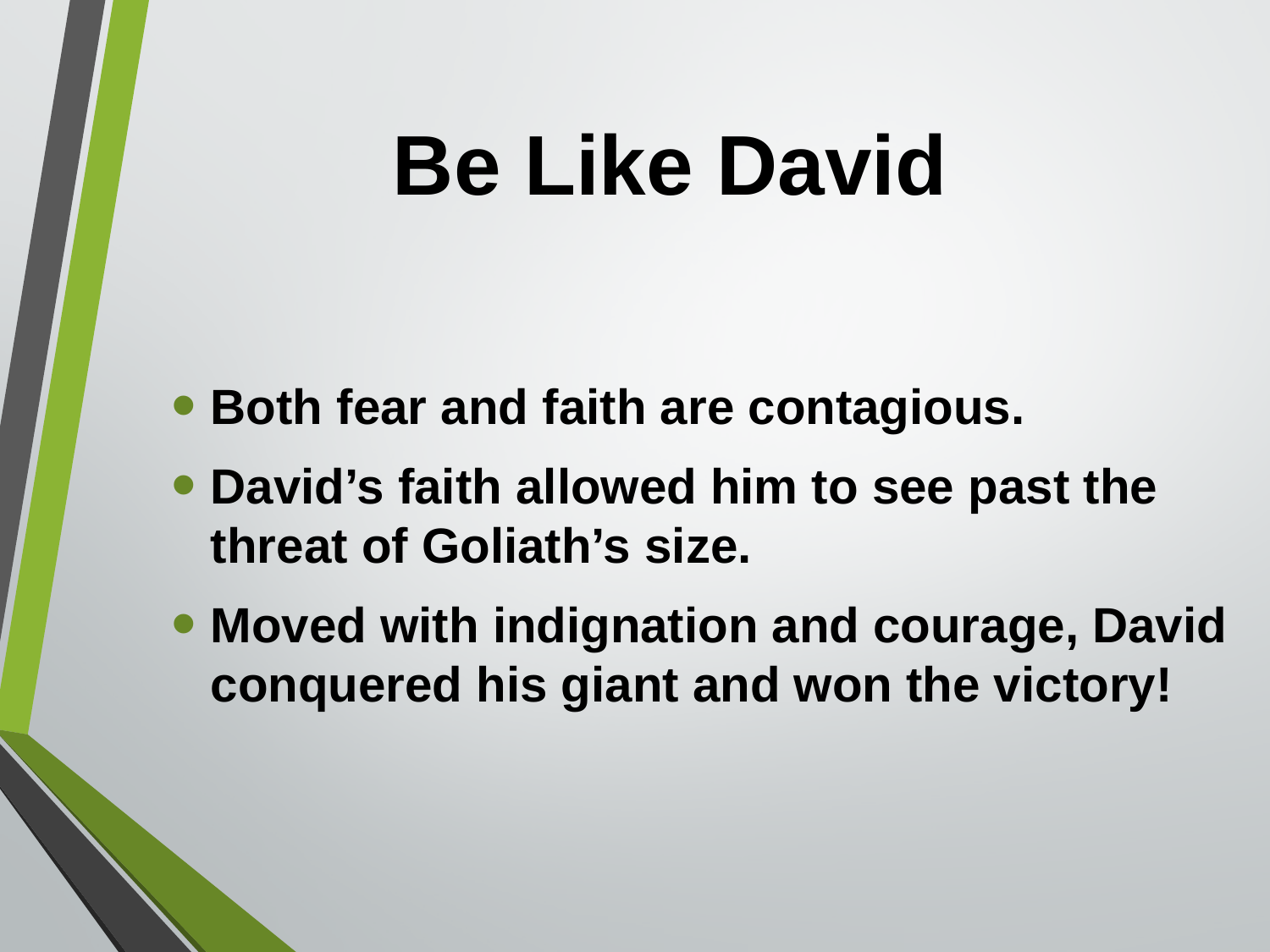

# Be Like David
Both fear and faith are contagious.
David’s faith allowed him to see past the threat of Goliath’s size.
Moved with indignation and courage, David conquered his giant and won the victory!